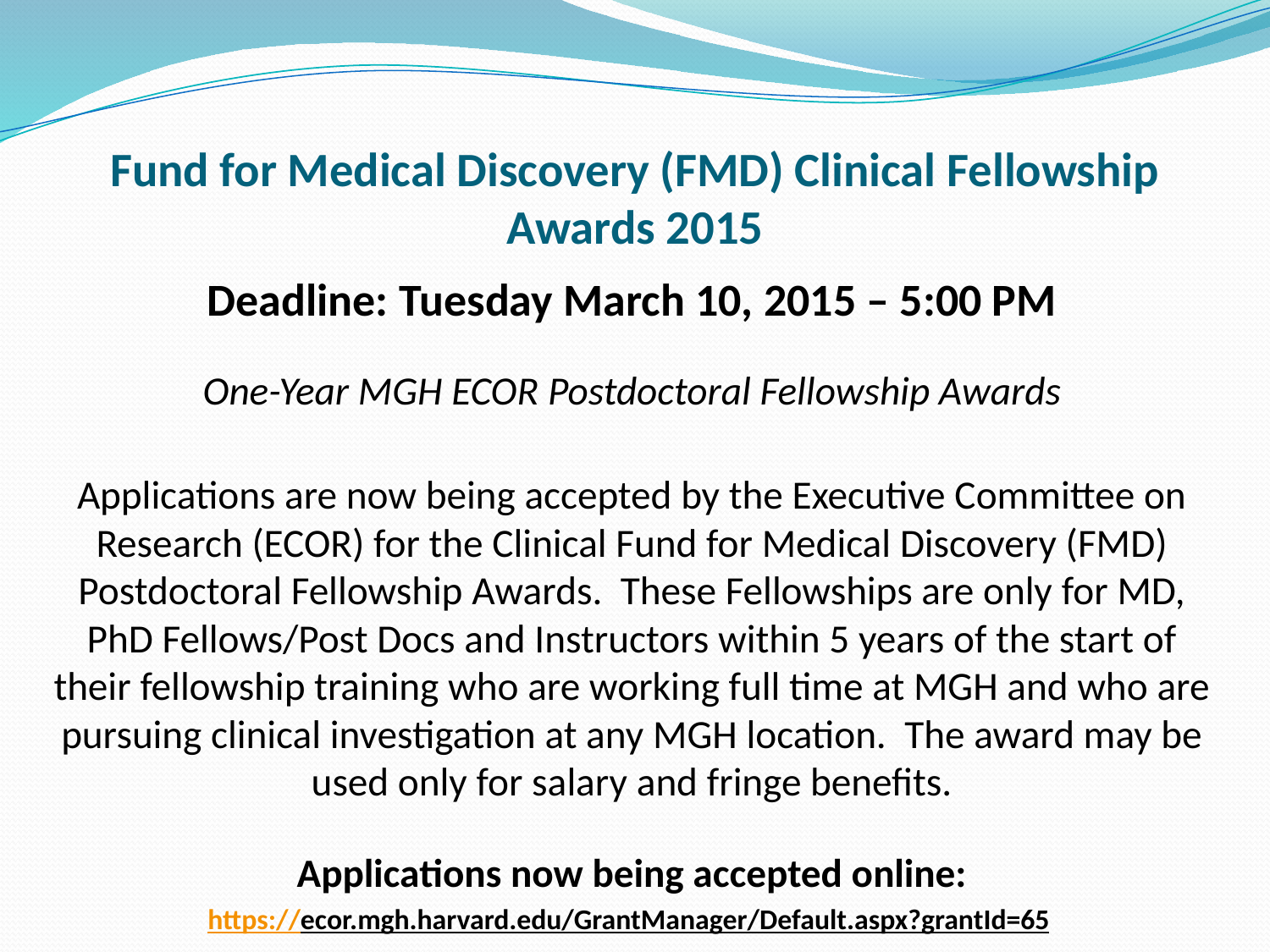

# Fund for Medical Discovery (FMD) Clinical Fellowship Awards 2015
Deadline: Tuesday March 10, 2015 – 5:00 PM

One-Year MGH ECOR Postdoctoral Fellowship Awards

Applications are now being accepted by the Executive Committee on Research (ECOR) for the Clinical Fund for Medical Discovery (FMD) Postdoctoral Fellowship Awards.  These Fellowships are only for MD, PhD Fellows/Post Docs and Instructors within 5 years of the start of their fellowship training who are working full time at MGH and who are pursuing clinical investigation at any MGH location.  The award may be used only for salary and fringe benefits.

Applications now being accepted online:
https://ecor.mgh.harvard.edu/GrantManager/Default.aspx?grantId=65